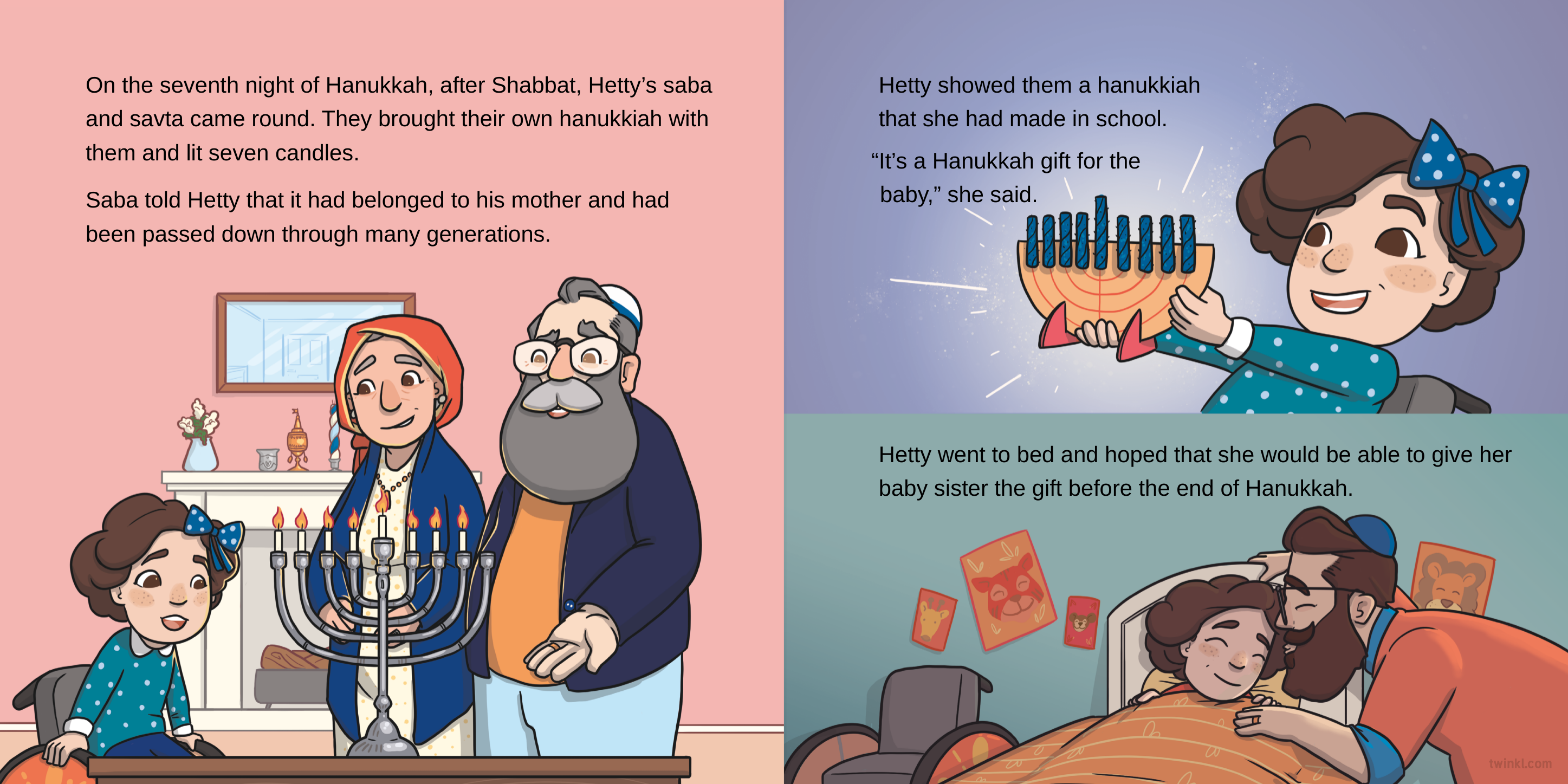

On the seventh night of Hanukkah, after Shabbat, Hetty’s saba and savta came round. They brought their own hanukkiah with them and lit seven candles.
Saba told Hetty that it had belonged to his mother and had been passed down through many generations.
Hetty showed them a hanukkiah that she had made in school.
“It’s a Hanukkah gift for the baby,” she said.
Hetty went to bed and hoped that she would be able to give her baby sister the gift before the end of Hanukkah.